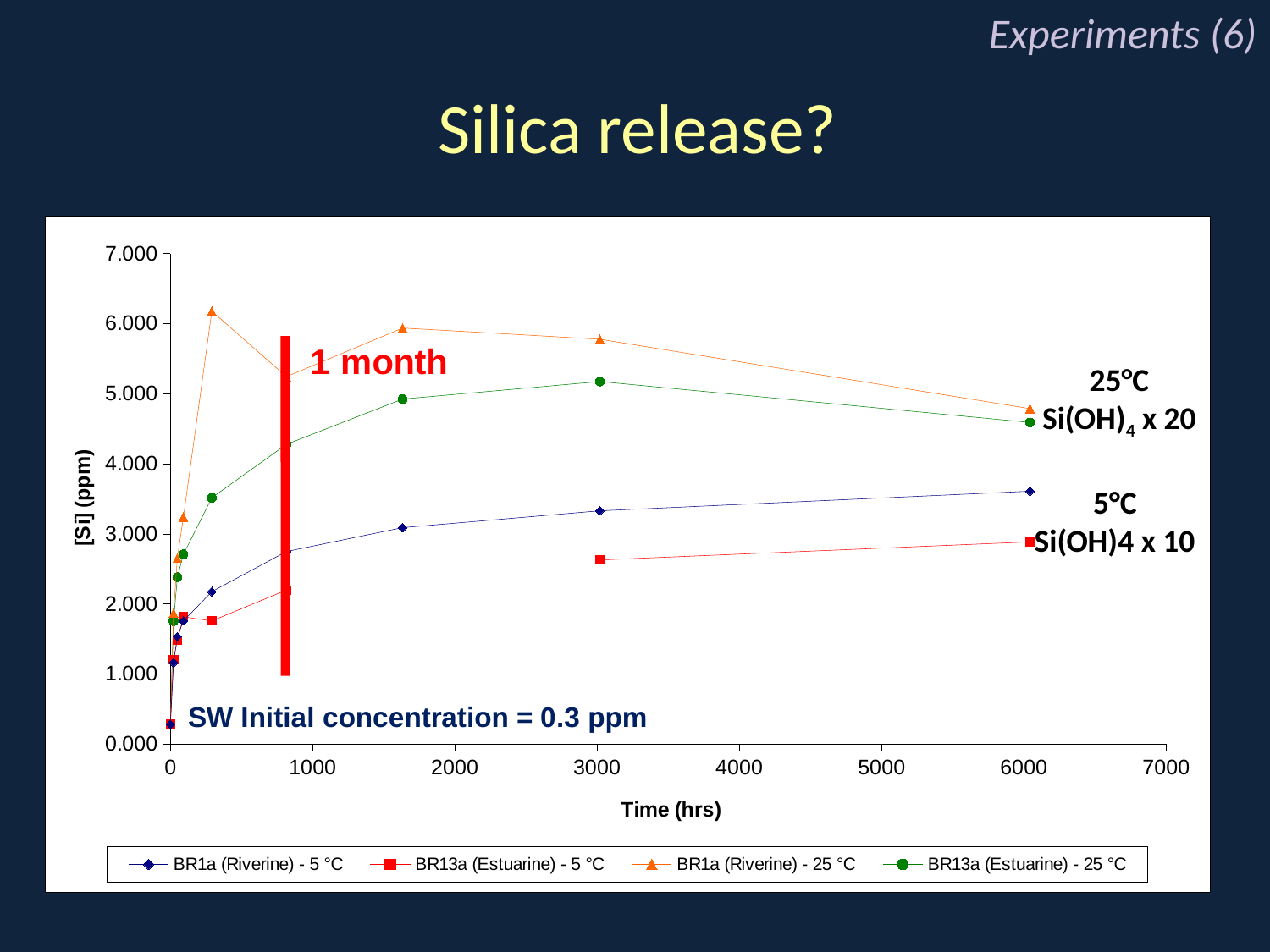

Experiments (6)
# Silica release?

### Chart

| Category | BR1a (Riverine) - 5 °C | BR13a (Estuarine) - 5 °C | BR1a (Riverine) - 25 °C | BR13a (Estuarine) - 25 °C |
|---|---|---|---|---|
25°C
Si(OH)4 x 20
5°C
Si(OH)4 x 10